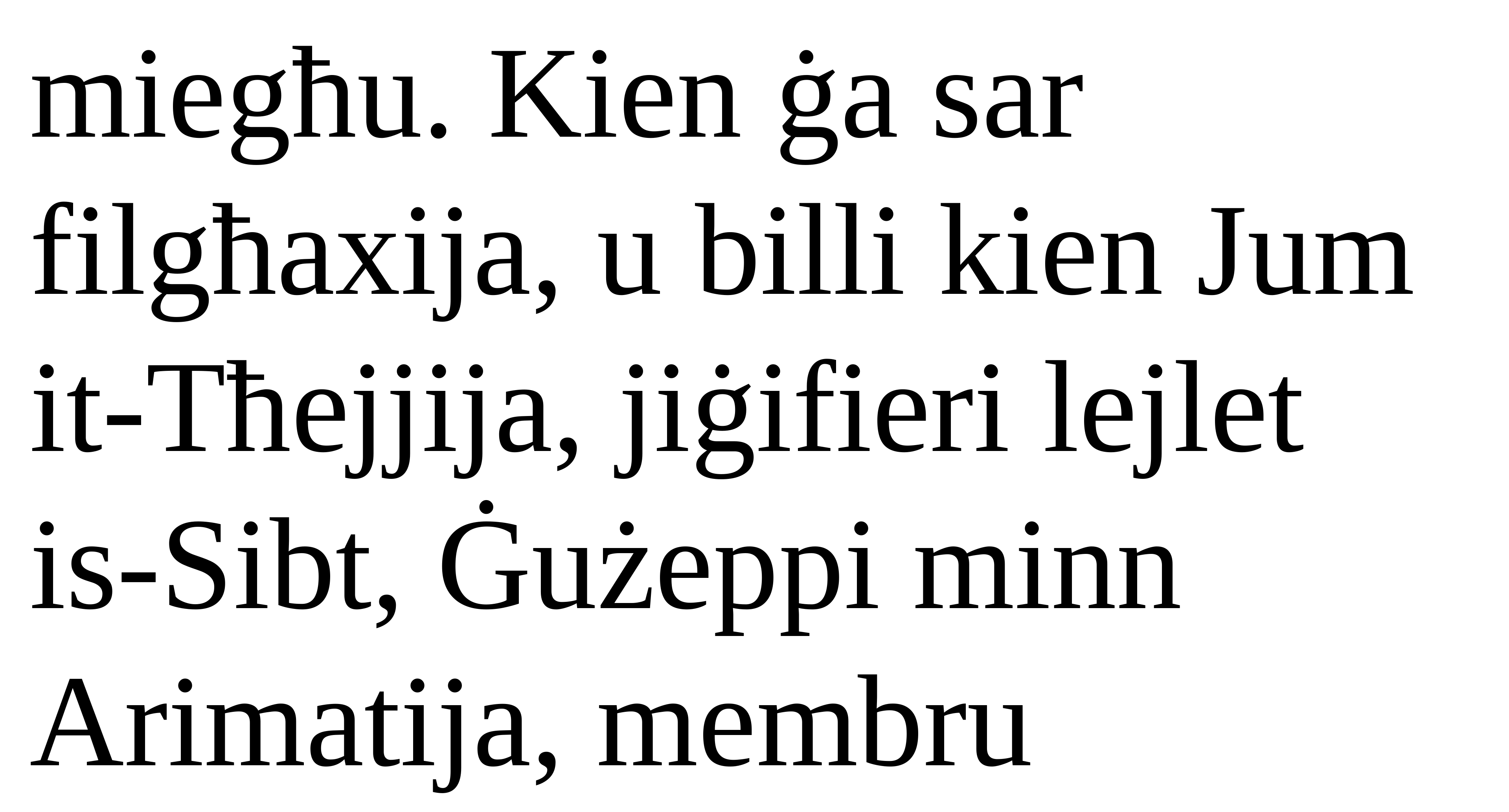

miegħu. Kien ġa sar filgħaxija, u billi kien Jum it-Tħejjija, jiġifieri lejlet
is-Sibt, Ġużeppi minn Arimatija, membru